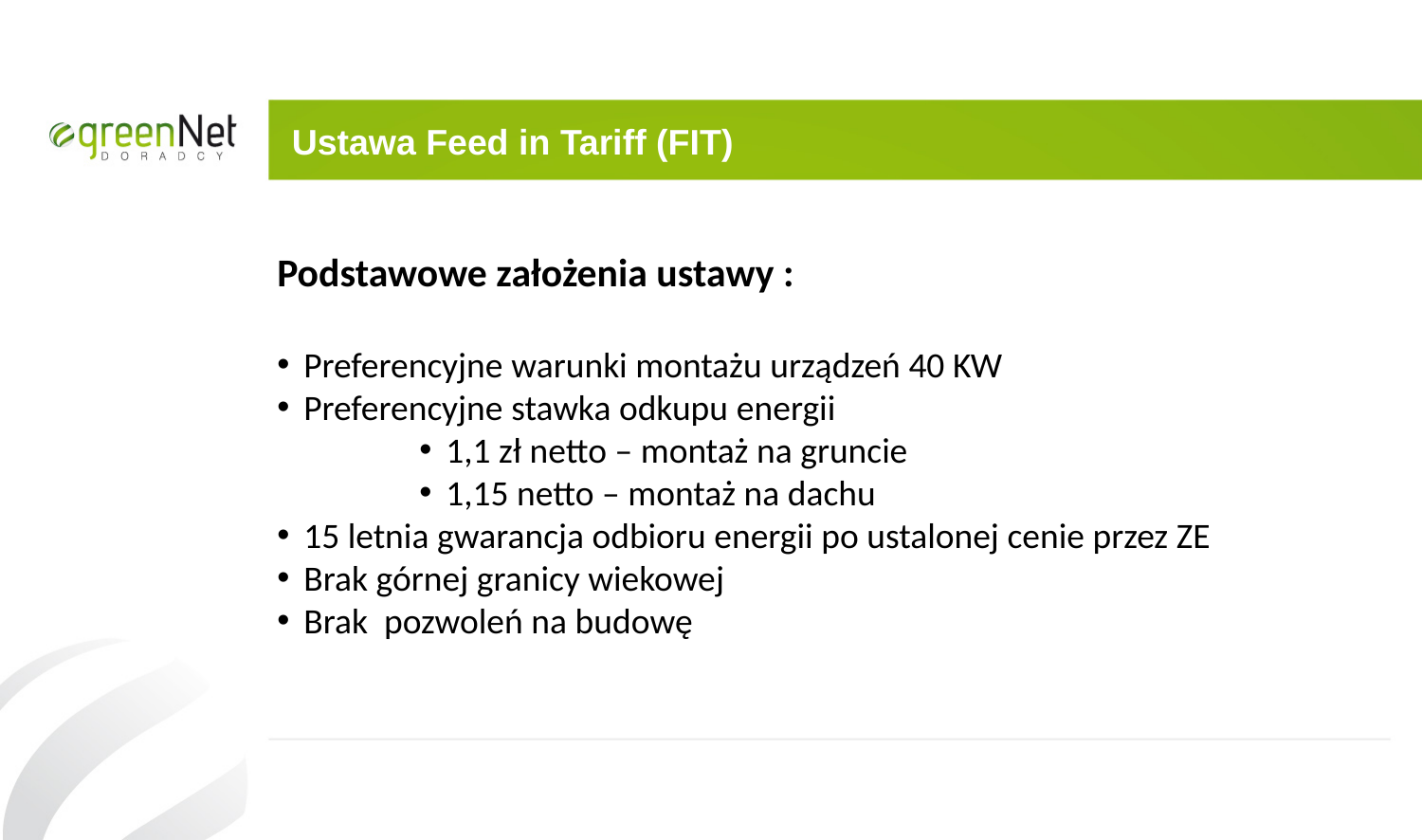

# Ustawa Feed in Tariff (FIT)
Podstawowe założenia ustawy :

Preferencyjne warunki montażu urządzeń 40 KW
Preferencyjne stawka odkupu energii
1,1 zł netto – montaż na gruncie
1,15 netto – montaż na dachu
15 letnia gwarancja odbioru energii po ustalonej cenie przez ZE
Brak górnej granicy wiekowej
Brak  pozwoleń na budowę